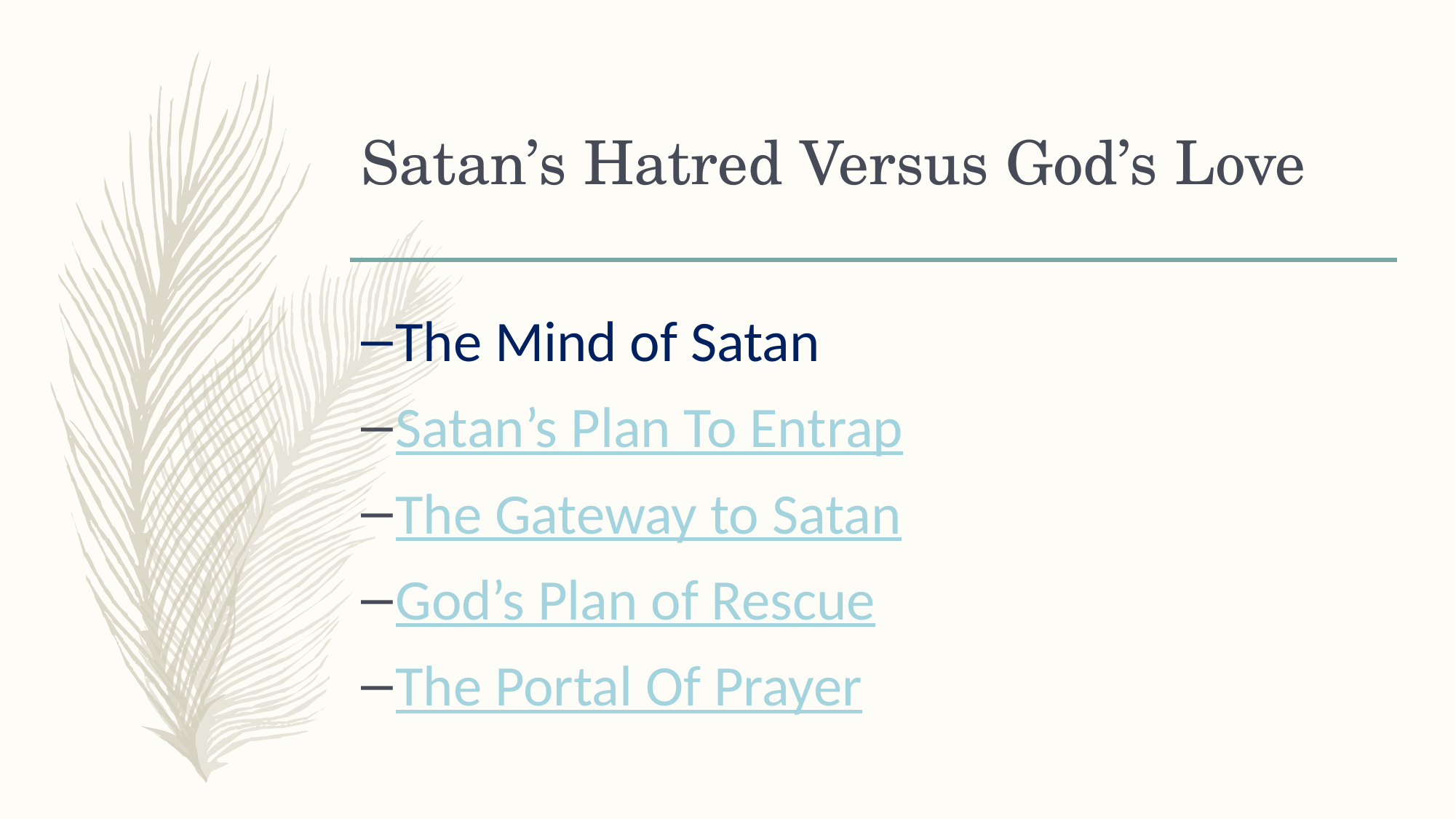

# Satan’s Hatred Versus God’s Love
The Mind of Satan
Satan’s Plan To Entrap
The Gateway to Satan
God’s Plan of Rescue
The Portal Of Prayer